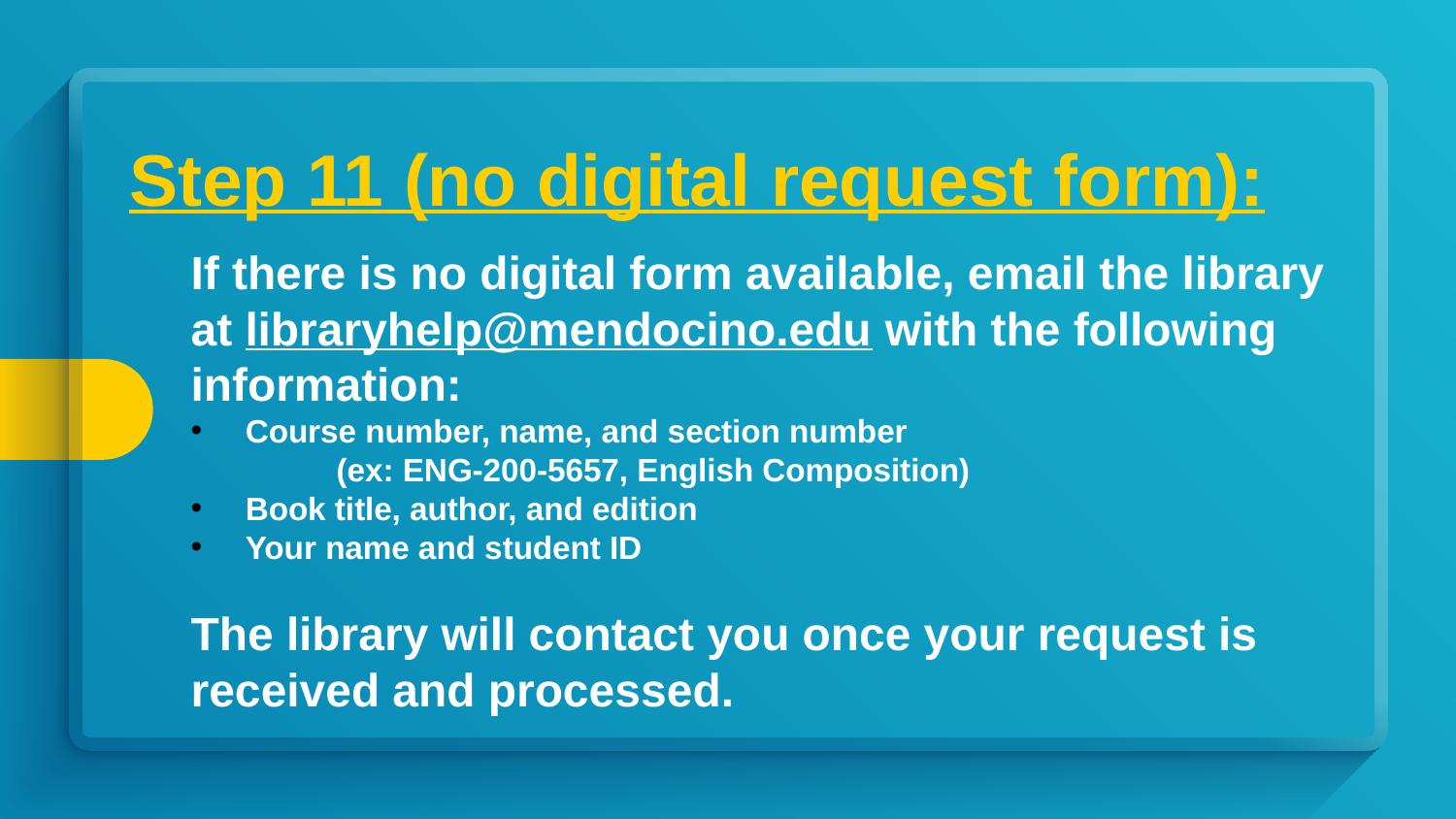

Step 11 (no digital request form):
If there is no digital form available, email the library at libraryhelp@mendocino.edu with the following information:
Course number, name, and section number
	(ex: ENG-200-5657, English Composition)
Book title, author, and edition
Your name and student ID

The library will contact you once your request is received and processed.